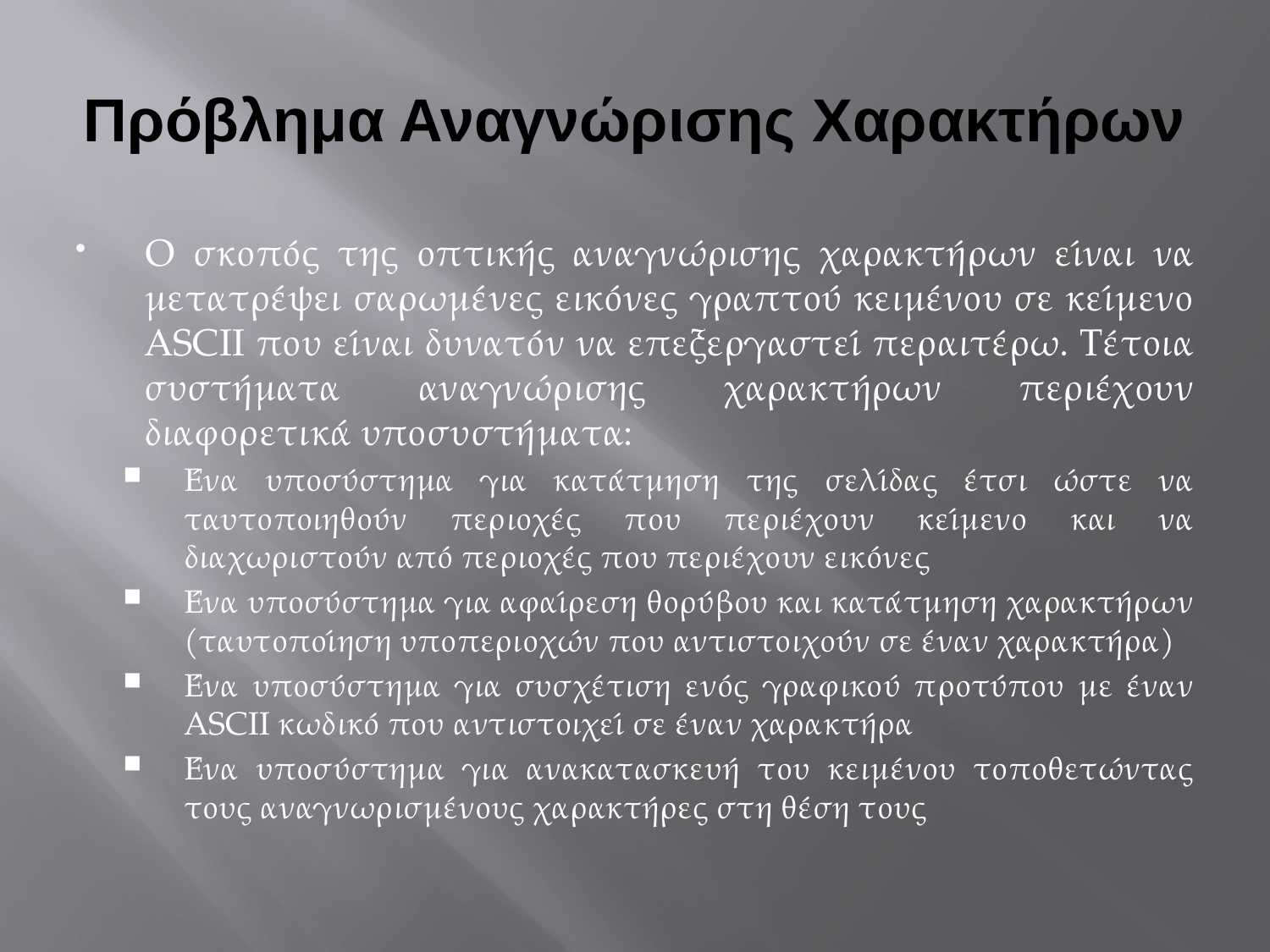

# Πρόβλημα Αναγνώρισης Χαρακτήρων
Ο σκοπός της οπτικής αναγνώρισης χαρακτήρων είναι να μετατρέψει σαρωμένες εικόνες γραπτού κειμένου σε κείμενο ASCII που είναι δυνατόν να επεξεργαστεί περαιτέρω. Τέτοια συστήματα αναγνώρισης χαρακτήρων περιέχουν διαφορετικά υποσυστήματα:
Ένα υποσύστημα για κατάτμηση της σελίδας έτσι ώστε να ταυτοποιηθούν περιοχές που περιέχουν κείμενο και να διαχωριστούν από περιοχές που περιέχουν εικόνες
Ένα υποσύστημα για αφαίρεση θορύβου και κατάτμηση χαρακτήρων (ταυτοποίηση υποπεριοχών που αντιστοιχούν σε έναν χαρακτήρα)
Ένα υποσύστημα για συσχέτιση ενός γραφικού προτύπου με έναν ASCII κωδικό που αντιστοιχεί σε έναν χαρακτήρα
Ένα υποσύστημα για ανακατασκευή του κειμένου τοποθετώντας τους αναγνωρισμένους χαρακτήρες στη θέση τους